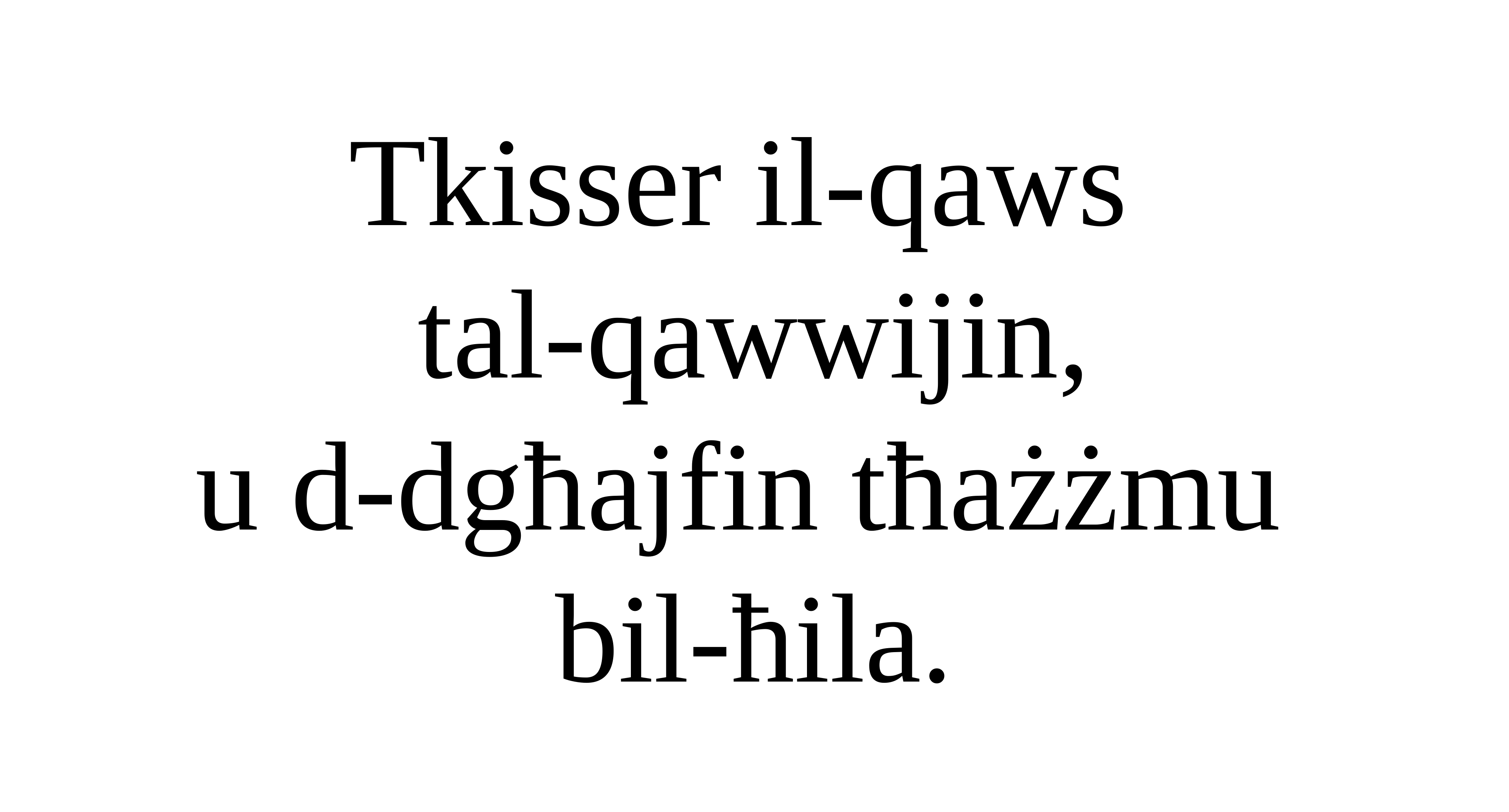

Tkisser il-qaws
tal-qawwijin,
u d-dgħajfin tħażżmu
bil-ħila.